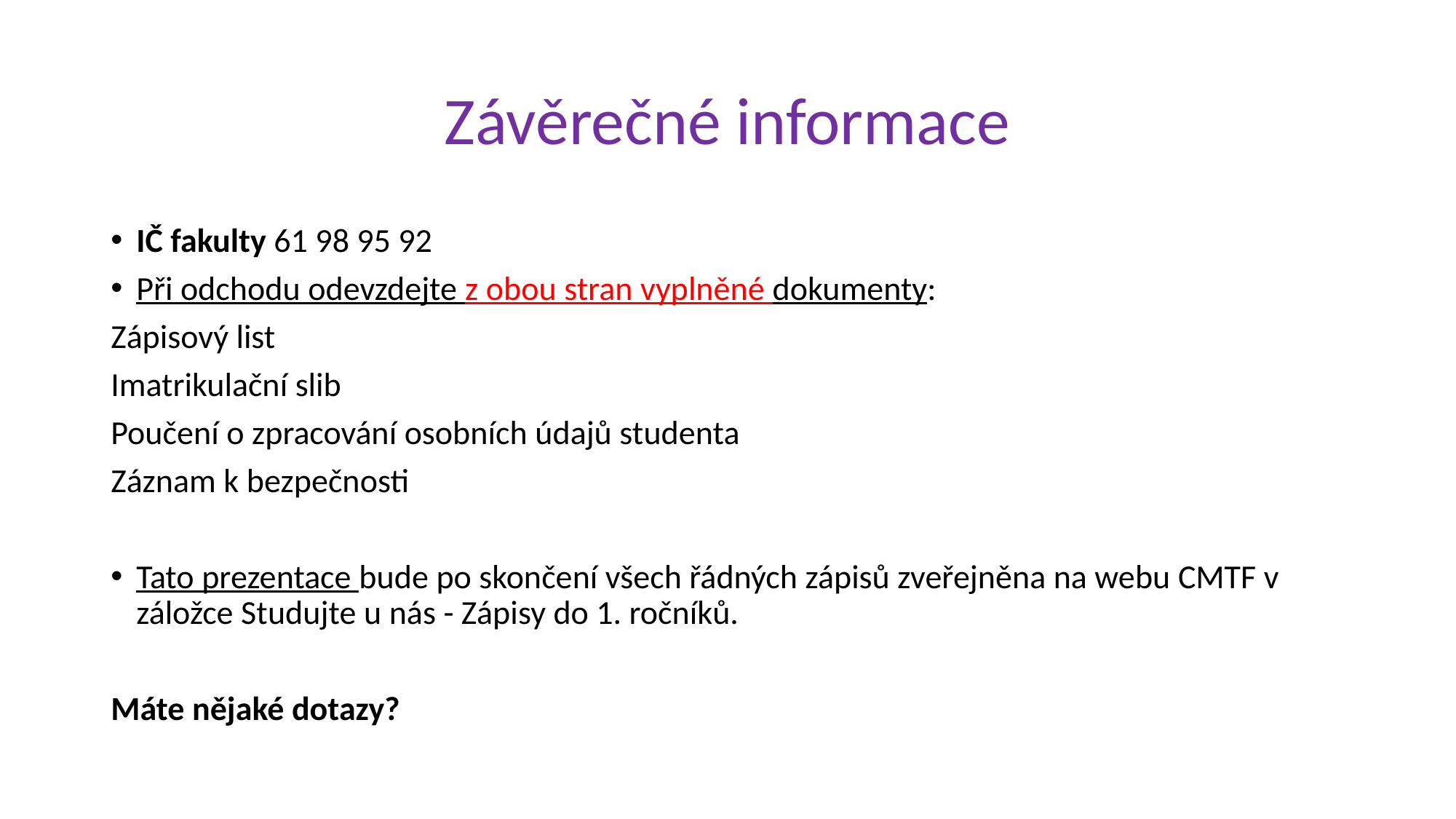

# Závěrečné informace
IČ fakulty 61 98 95 92
Při odchodu odevzdejte z obou stran vyplněné dokumenty:
Zápisový list
Imatrikulační slib
Poučení o zpracování osobních údajů studenta
Záznam k bezpečnosti

Tato prezentace bude po skončení všech řádných zápisů zveřejněna na webu CMTF v záložce Studujte u nás - Zápisy do 1. ročníků.

Máte nějaké dotazy?